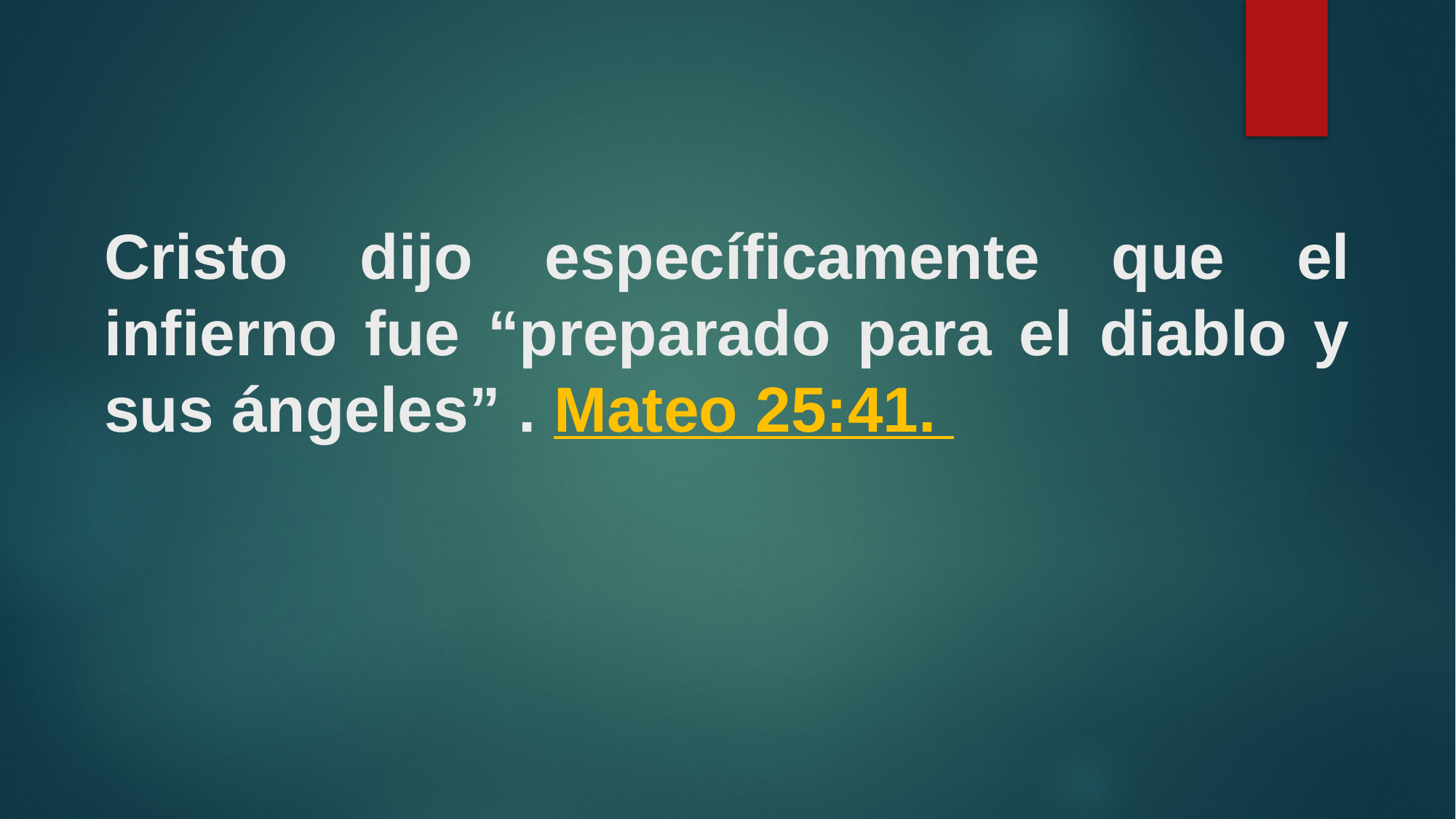

# Cristo dijo específicamente que el infierno fue “preparado para el diablo y sus ángeles” . Mateo 25:41.